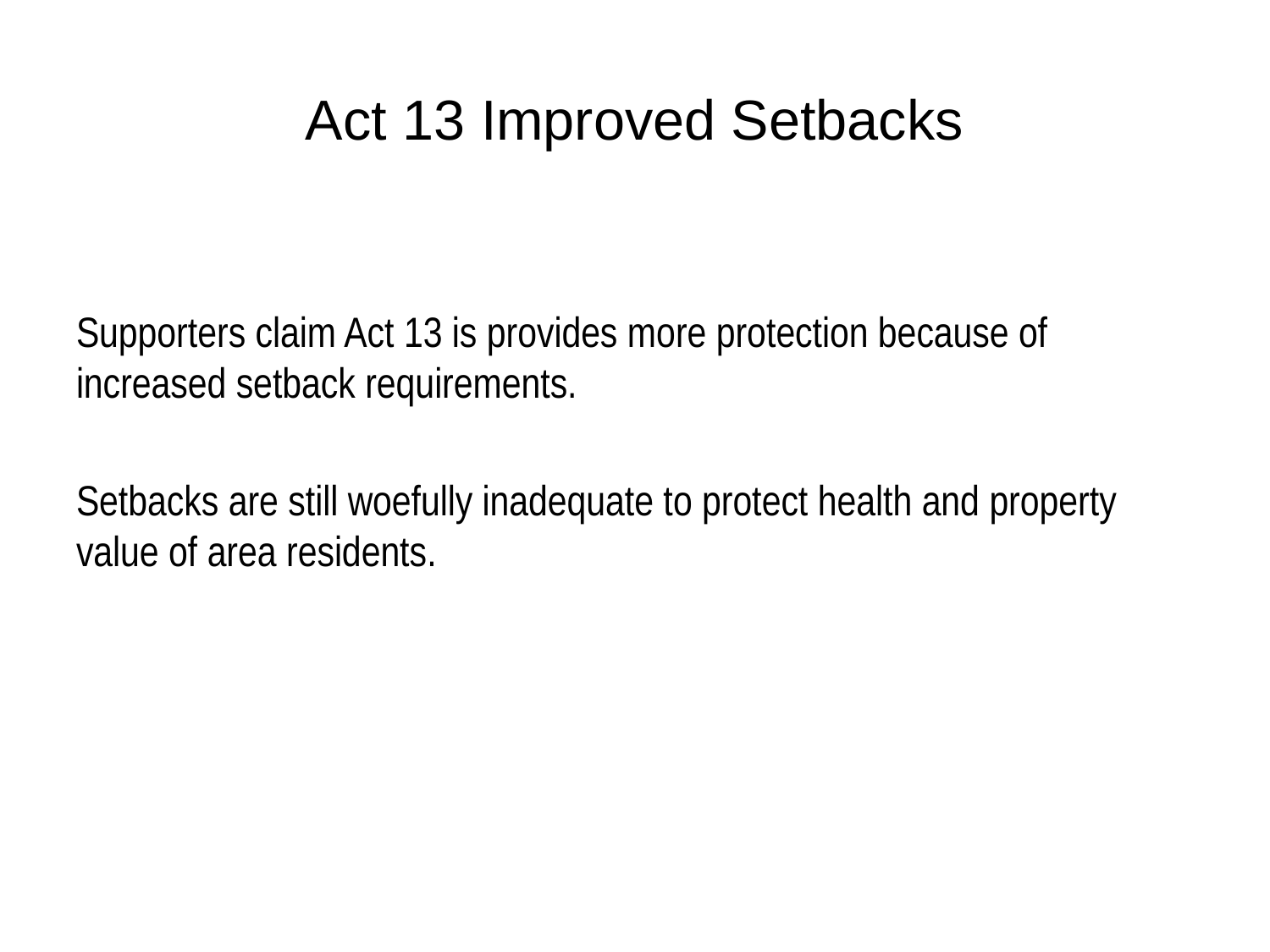

# Act 13 Improved Setbacks

Supporters claim Act 13 is provides more protection because of increased setback requirements.

Setbacks are still woefully inadequate to protect health and property value of area residents.